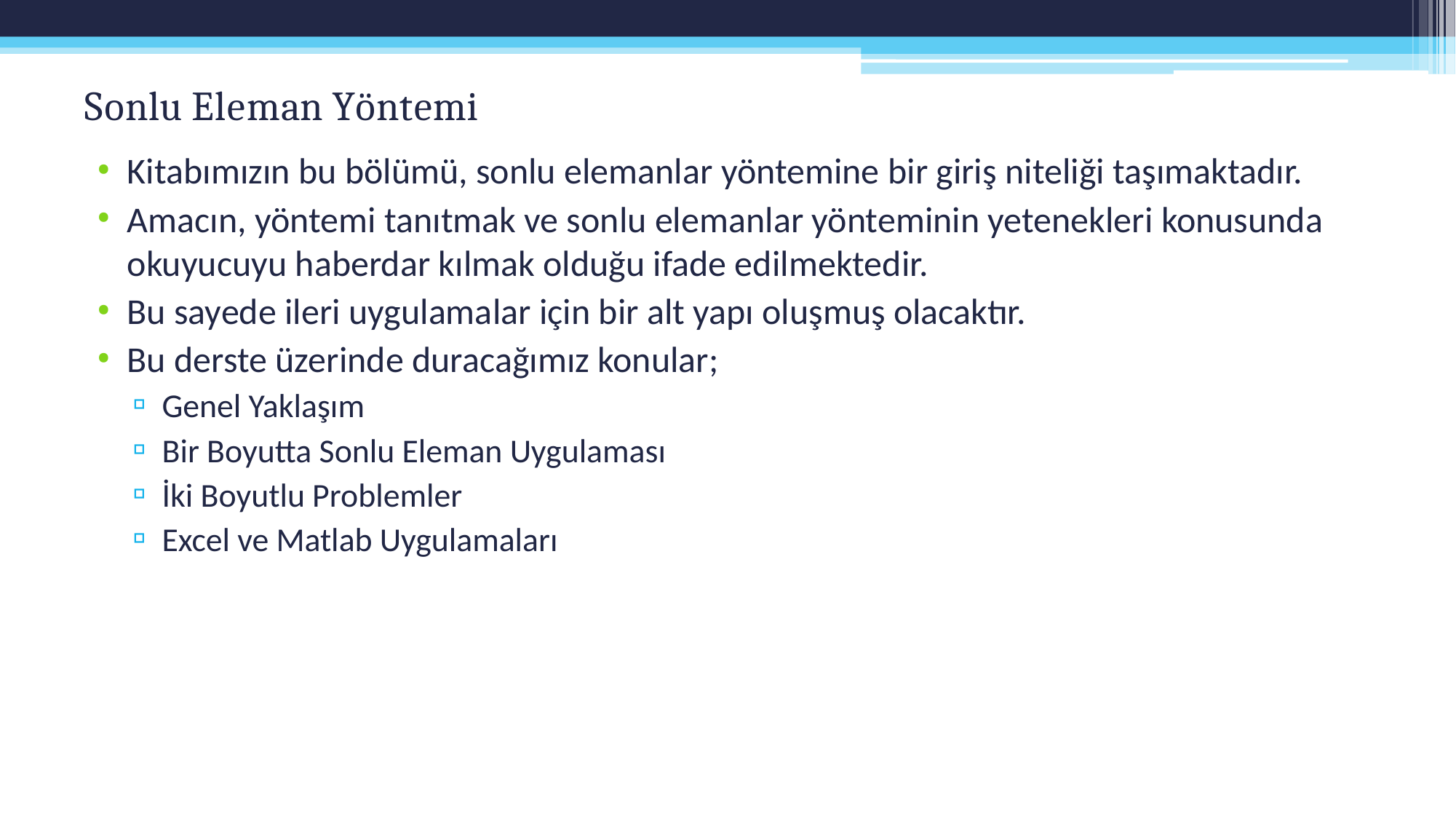

# Sonlu Eleman Yöntemi
Kitabımızın bu bölümü, sonlu elemanlar yöntemine bir giriş niteliği taşımaktadır.
Amacın, yöntemi tanıtmak ve sonlu elemanlar yönteminin yetenekleri konusunda okuyucuyu haberdar kılmak olduğu ifade edilmektedir.
Bu sayede ileri uygulamalar için bir alt yapı oluşmuş olacaktır.
Bu derste üzerinde duracağımız konular;
Genel Yaklaşım
Bir Boyutta Sonlu Eleman Uygulaması
İki Boyutlu Problemler
Excel ve Matlab Uygulamaları